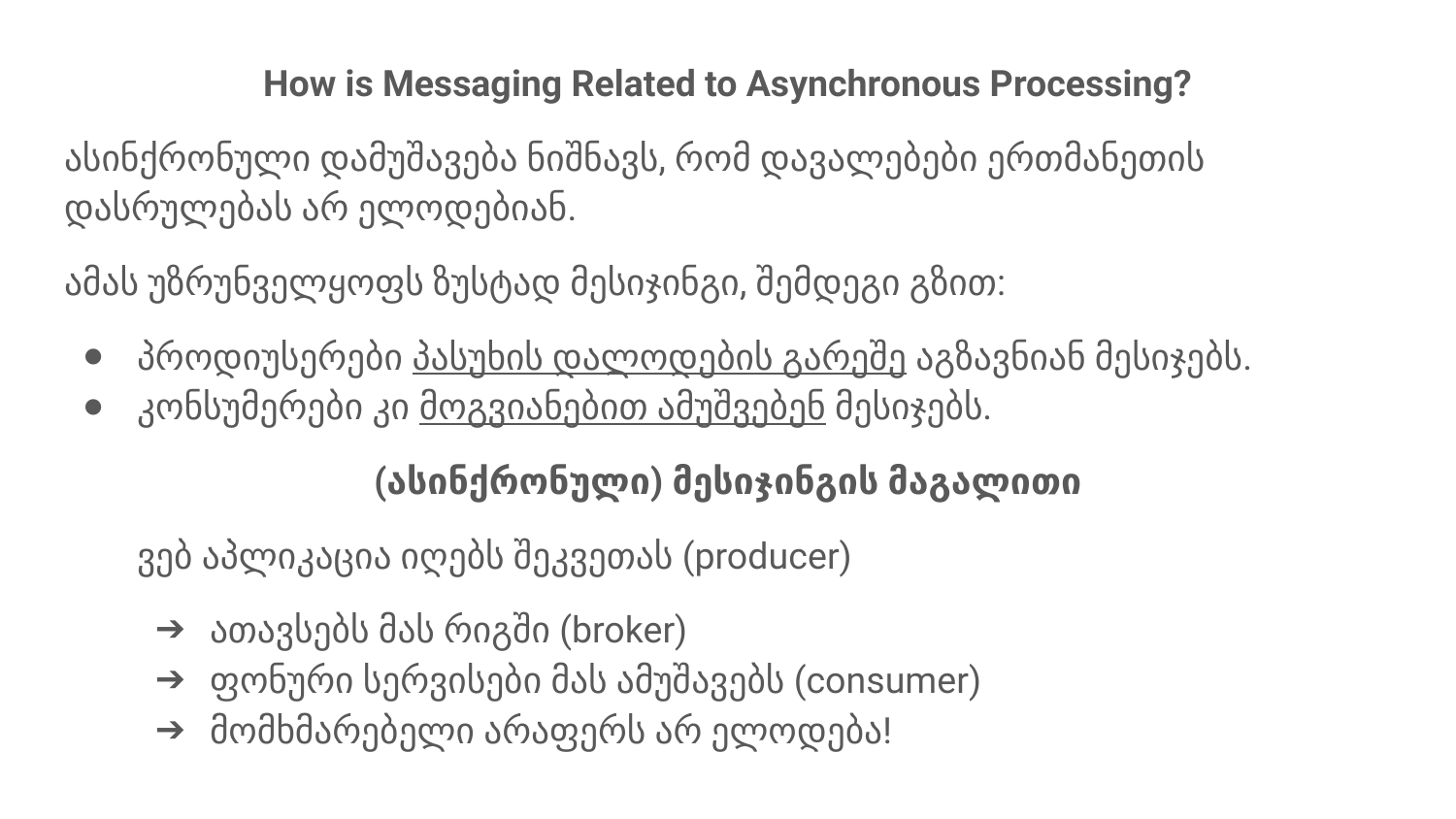

How is Messaging Related to Asynchronous Processing?
ასინქრონული დამუშავება ნიშნავს, რომ დავალებები ერთმანეთის დასრულებას არ ელოდებიან.
ამას უზრუნველყოფს ზუსტად მესიჯინგი, შემდეგი გზით:
პროდიუსერები პასუხის დალოდების გარეშე აგზავნიან მესიჯებს.
კონსუმერები კი მოგვიანებით ამუშვებენ მესიჯებს.
(ასინქრონული) მესიჯინგის მაგალითი
ვებ აპლიკაცია იღებს შეკვეთას (producer)
ათავსებს მას რიგში (broker)
ფონური სერვისები მას ამუშავებს (consumer)
მომხმარებელი არაფერს არ ელოდება!